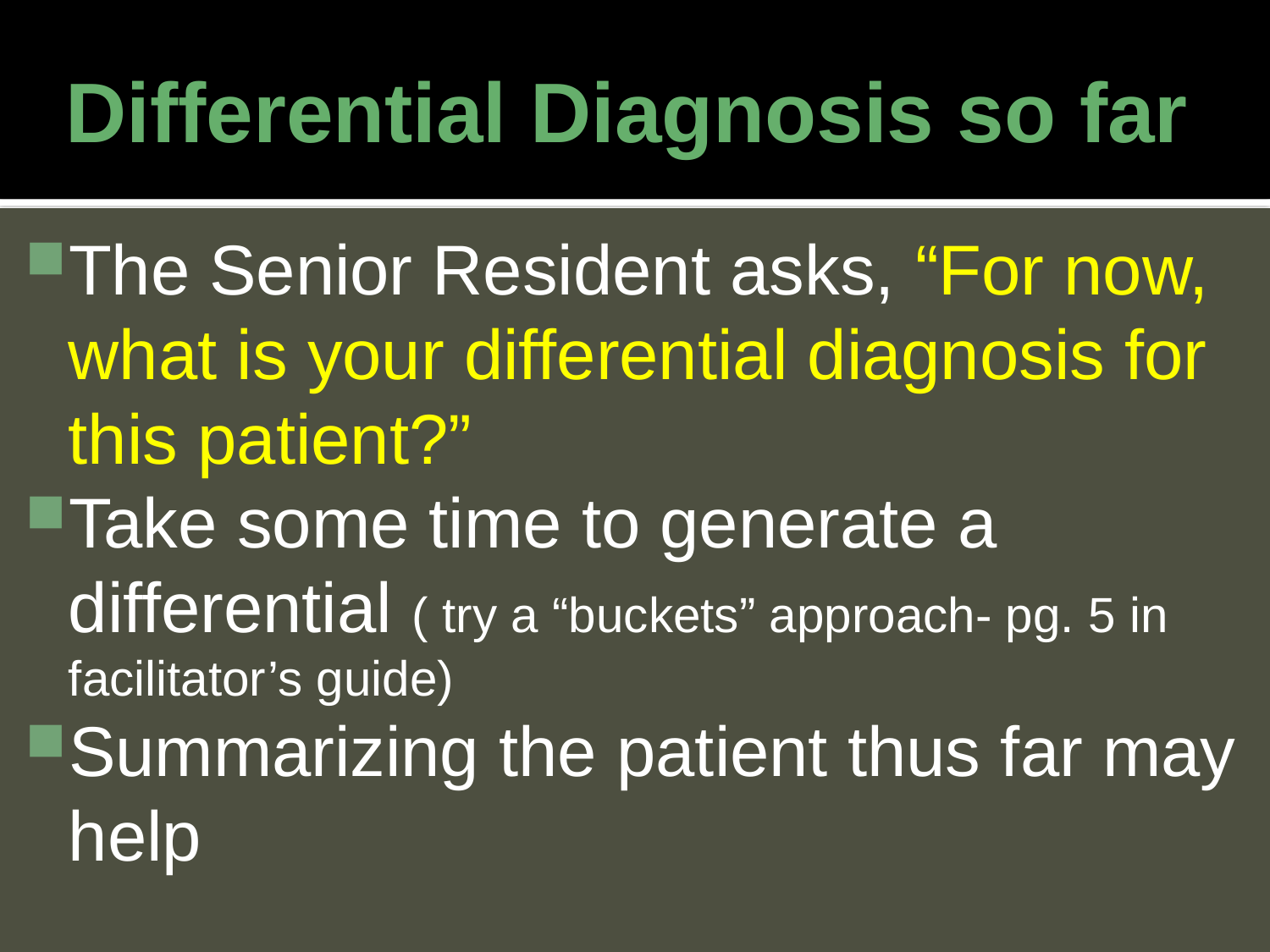

# Differential Diagnosis so far

The Senior Resident asks, “For now, what is your differential diagnosis for this patient?”
Take some time to generate a differential ( try a “buckets” approach- pg. 5 in facilitator’s guide)
Summarizing the patient thus far may help